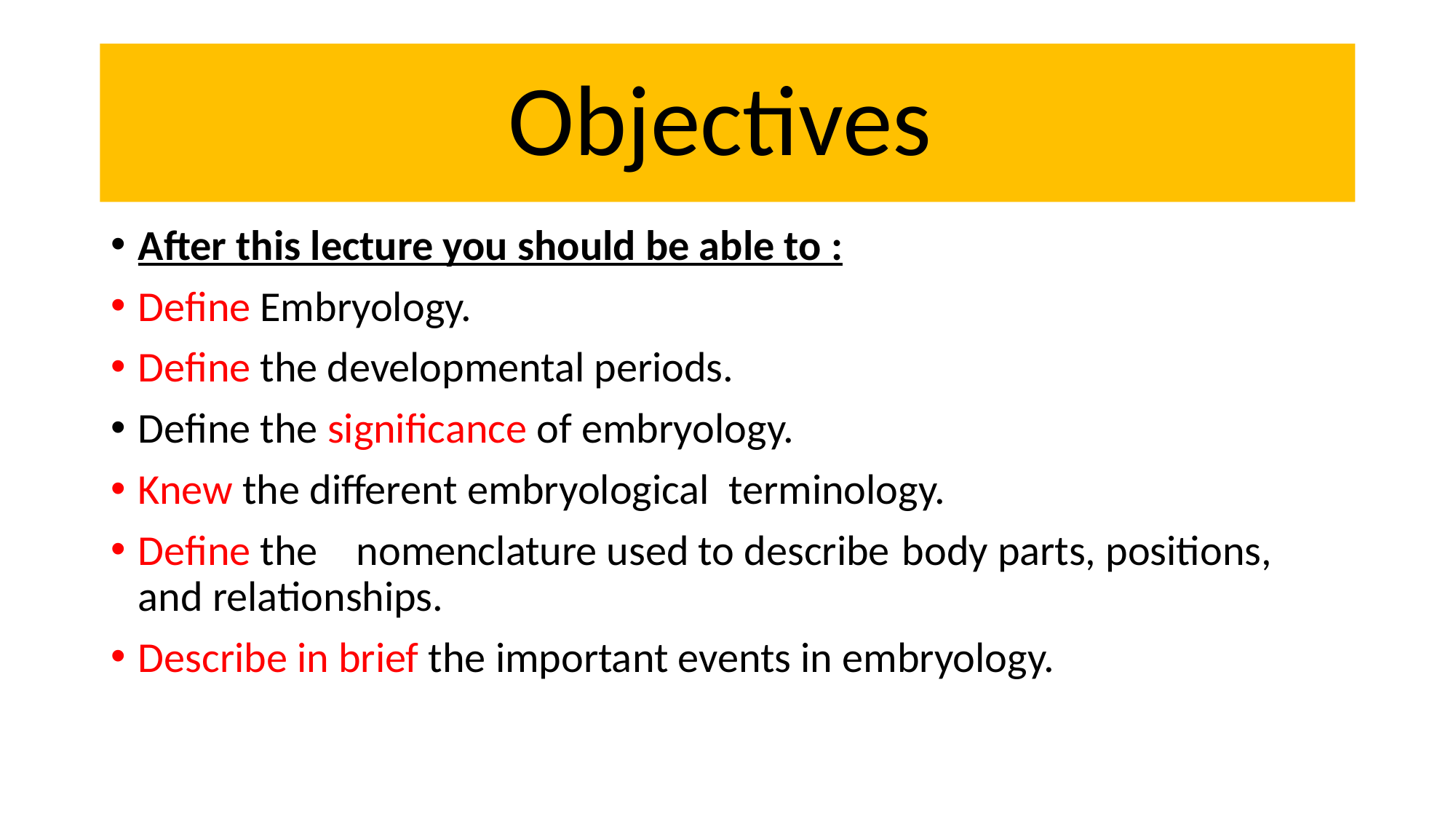

# Objectives
After this lecture you should be able to :
Define Embryology.
Define the developmental periods.
Define the significance of embryology.
Knew the different embryological  terminology.
Define the	nomenclature used to describe	body parts, positions, and relationships.
Describe in brief the important events in embryology.